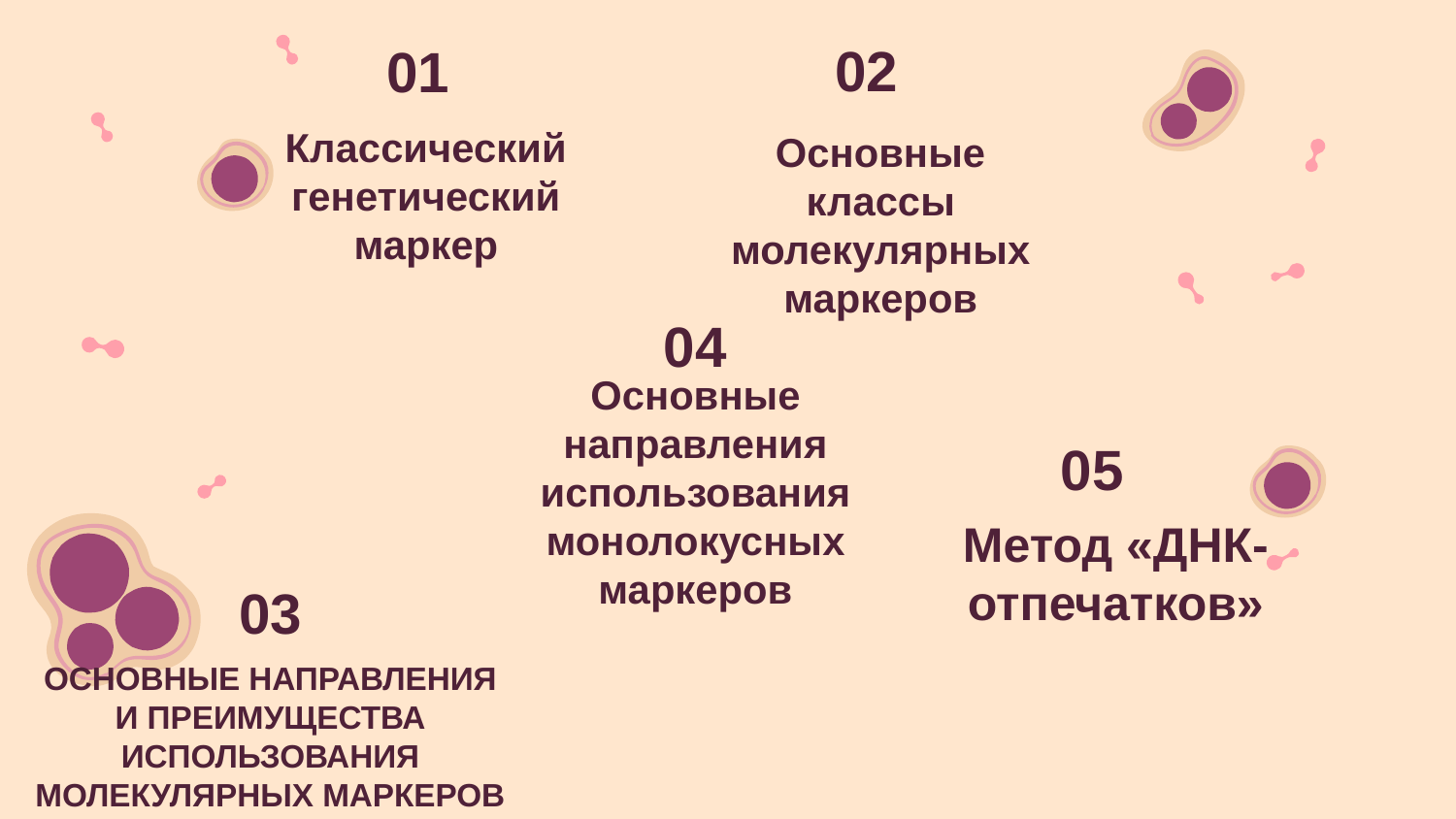

02
# 01
Классический генетический маркер
Основные классы молекулярных маркеров

04
Основные направления использования
монолокусных маркеров
05
Метод «ДНК-отпечатков»
03
ОСНОВНЫЕ НАПРАВЛЕНИЯ
И ПРЕИМУЩЕСТВА ИСПОЛЬЗОВАНИЯ
МОЛЕКУЛЯРНЫХ МАРКЕРОВ